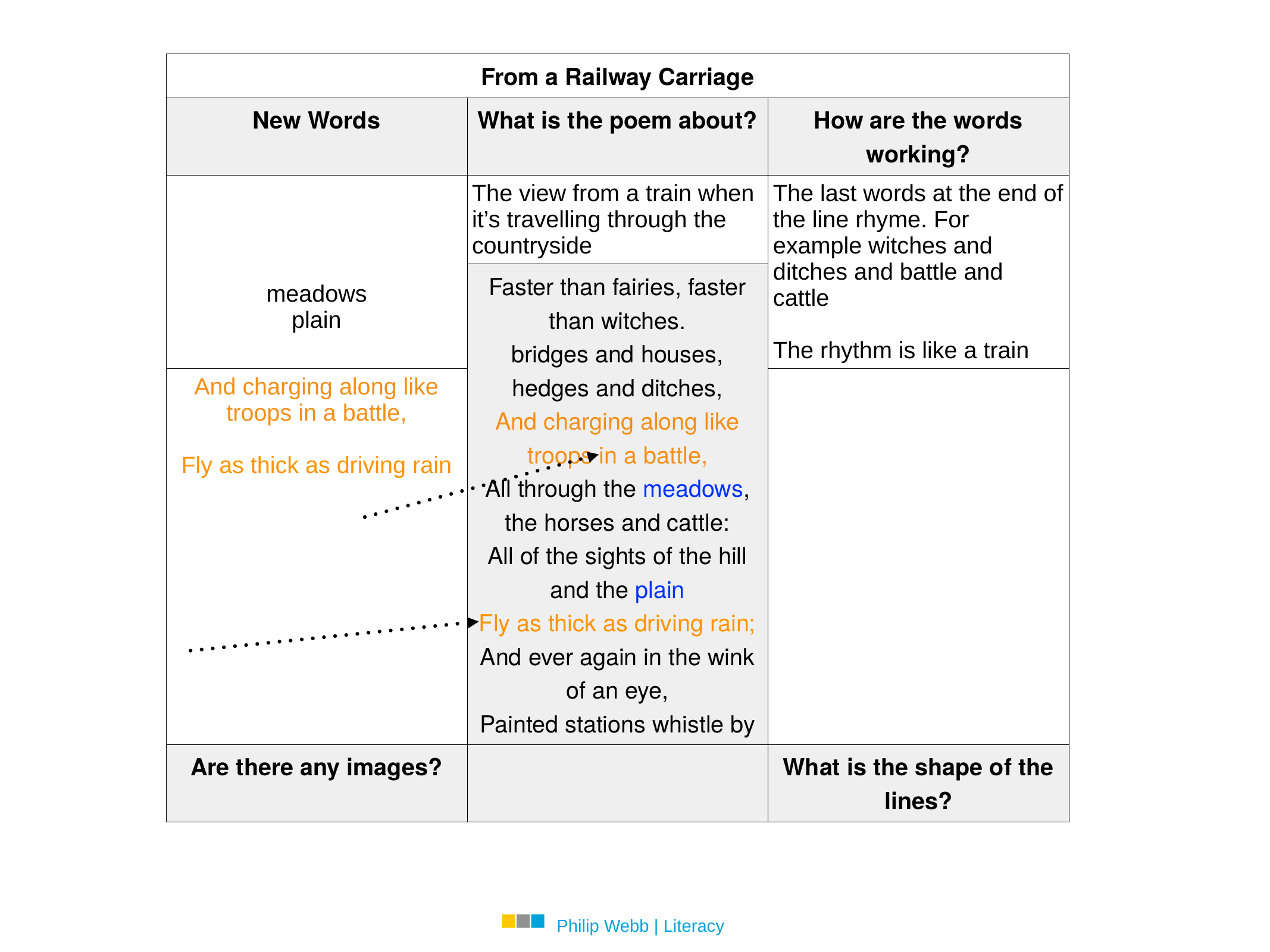

| From a Railway Carriage |  |  |
| --- | --- | --- |
| New Words | What is the poem about? | How are the words working? |
| meadows plain | The view from a train when it’s travelling through the countryside | The last words at the end of the line rhyme. For example witches and ditches and battle and cattle The rhythm is like a train |
|  | Faster than fairies, faster than witches. bridges and houses, hedges and ditches, And charging along like troops in a battle, All through the meadows, the horses and cattle: All of the sights of the hill and the plain Fly as thick as driving rain; And ever again in the wink of an eye, Painted stations whistle by |  |
| And charging along like troops in a battle, Fly as thick as driving rain |  |  |
| Are there any images? |  | What is the shape of the lines? |